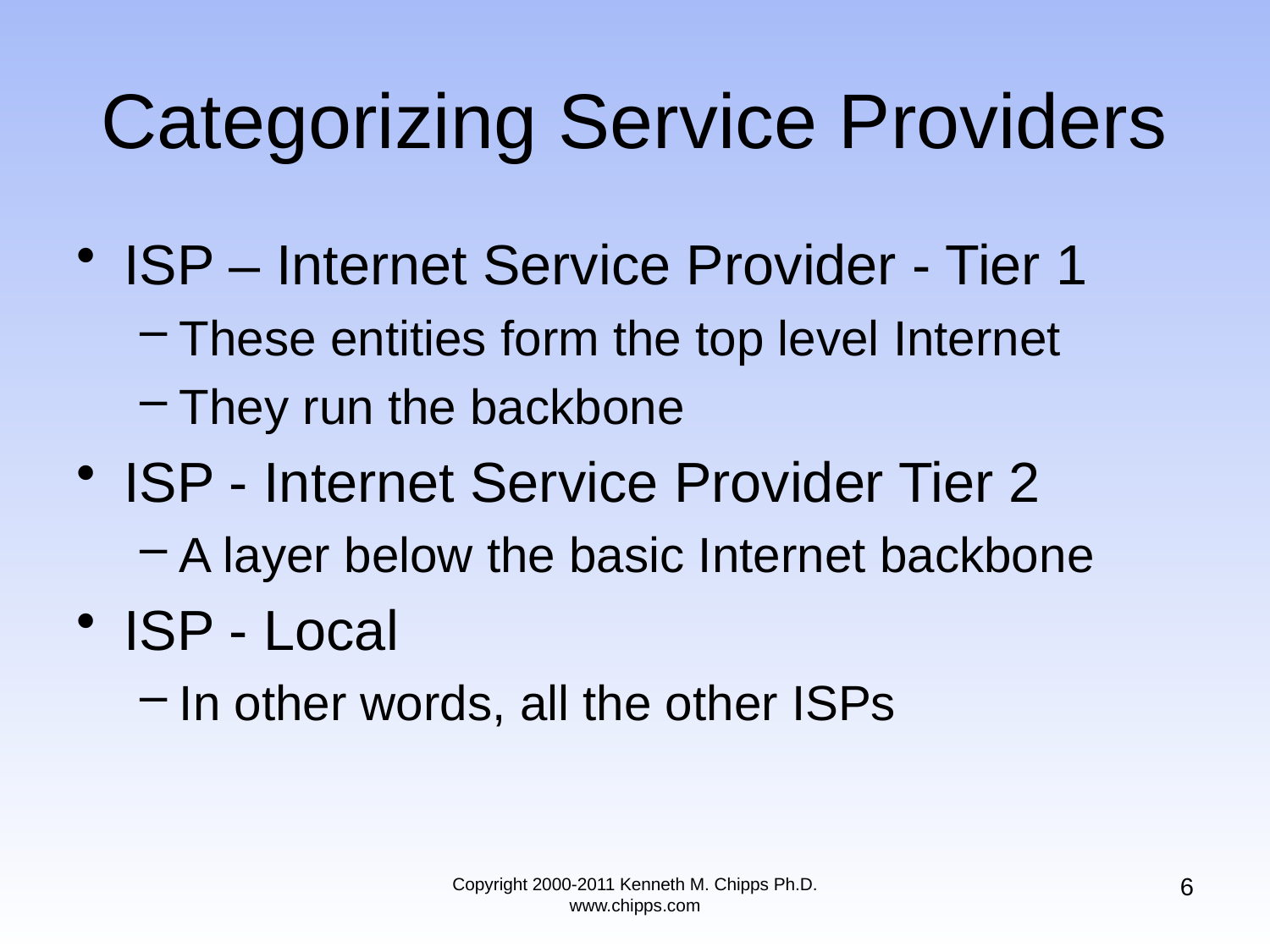

# Categorizing Service Providers
ISP – Internet Service Provider - Tier 1
These entities form the top level Internet
They run the backbone
ISP - Internet Service Provider Tier 2
A layer below the basic Internet backbone
ISP - Local
In other words, all the other ISPs
6
Copyright 2000-2011 Kenneth M. Chipps Ph.D. www.chipps.com